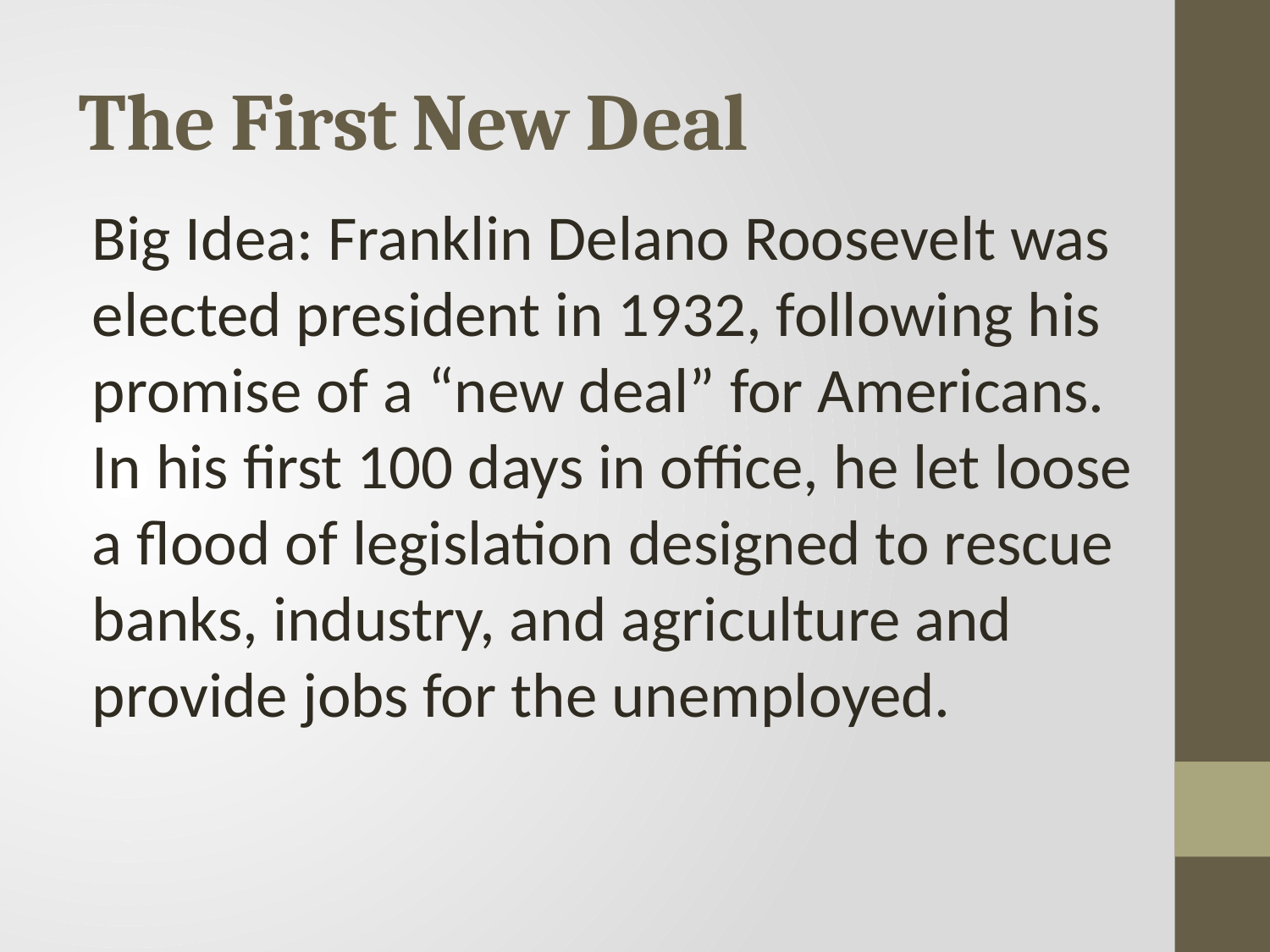

# The First New Deal
Big Idea: Franklin Delano Roosevelt was elected president in 1932, following his promise of a “new deal” for Americans.  In his first 100 days in office, he let loose a flood of legislation designed to rescue banks, industry, and agriculture and provide jobs for the unemployed.